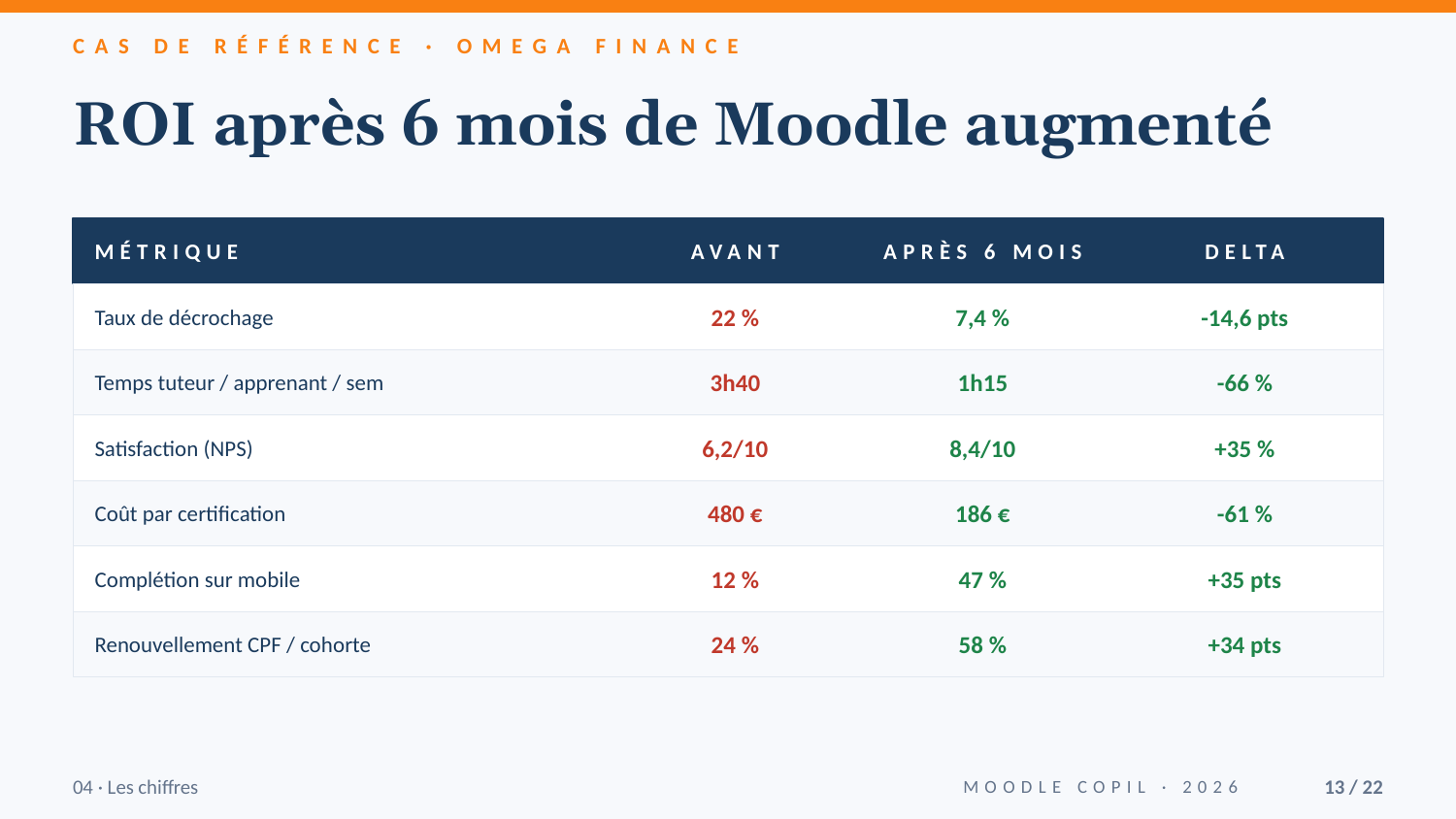

CAS DE RÉFÉRENCE · OMEGA FINANCE
ROI après 6 mois de Moodle augmenté

MÉTRIQUE
AVANT
APRÈS 6 MOIS
DELTA

Taux de décrochage
22 %
7,4 %
-14,6 pts

Temps tuteur / apprenant / sem
3h40
1h15
-66 %

Satisfaction (NPS)
6,2/10
8,4/10
+35 %

Coût par certification
480 €
186 €
-61 %

Complétion sur mobile
12 %
47 %
+35 pts

Renouvellement CPF / cohorte
24 %
58 %
+34 pts
04 · Les chiffres
MOODLE COPIL · 2026
13 / 22